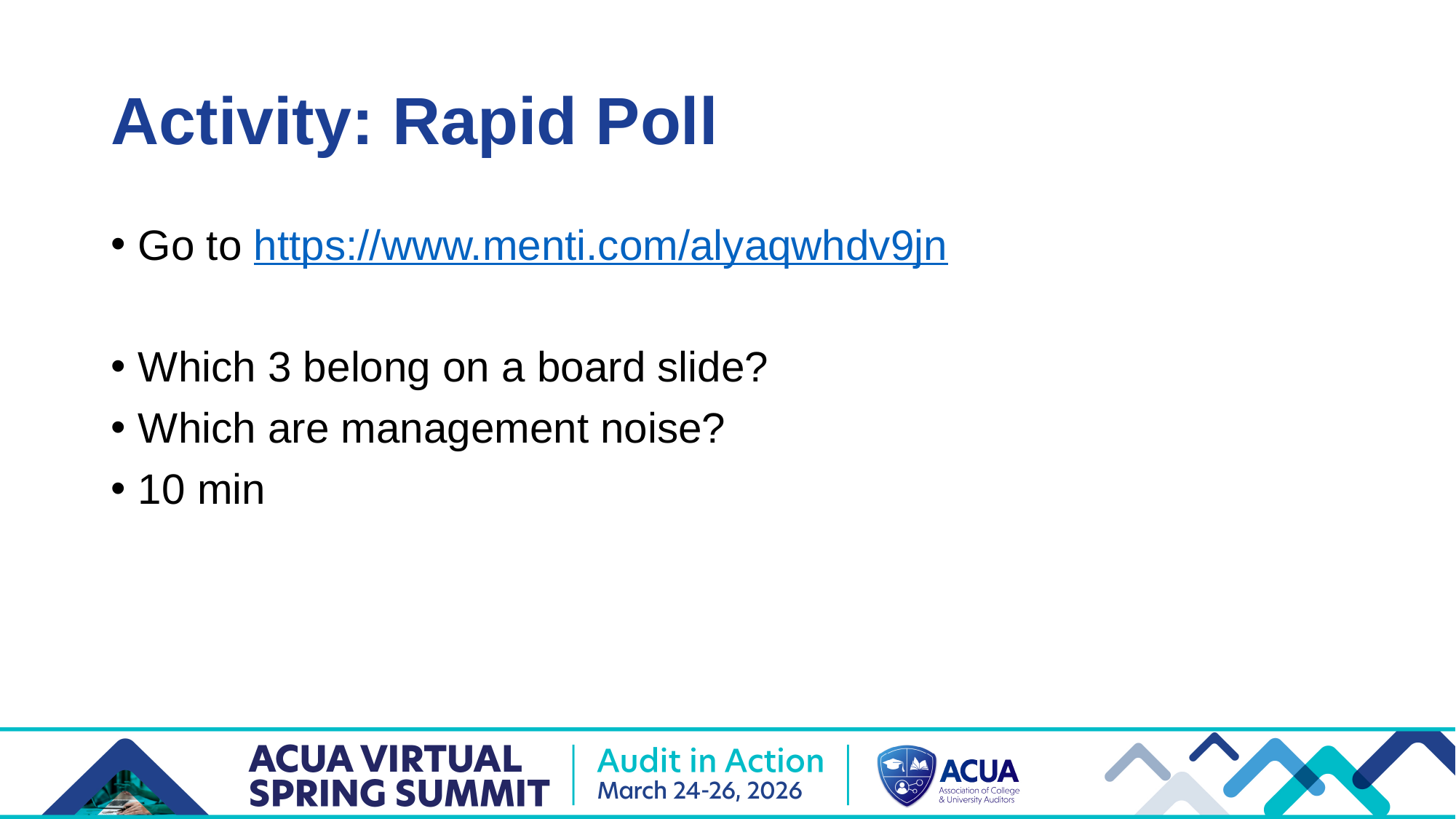

# Activity: Rapid Poll
Go to https://www.menti.com/alyaqwhdv9jn

Which 3 belong on a board slide?
Which are management noise?
10 min